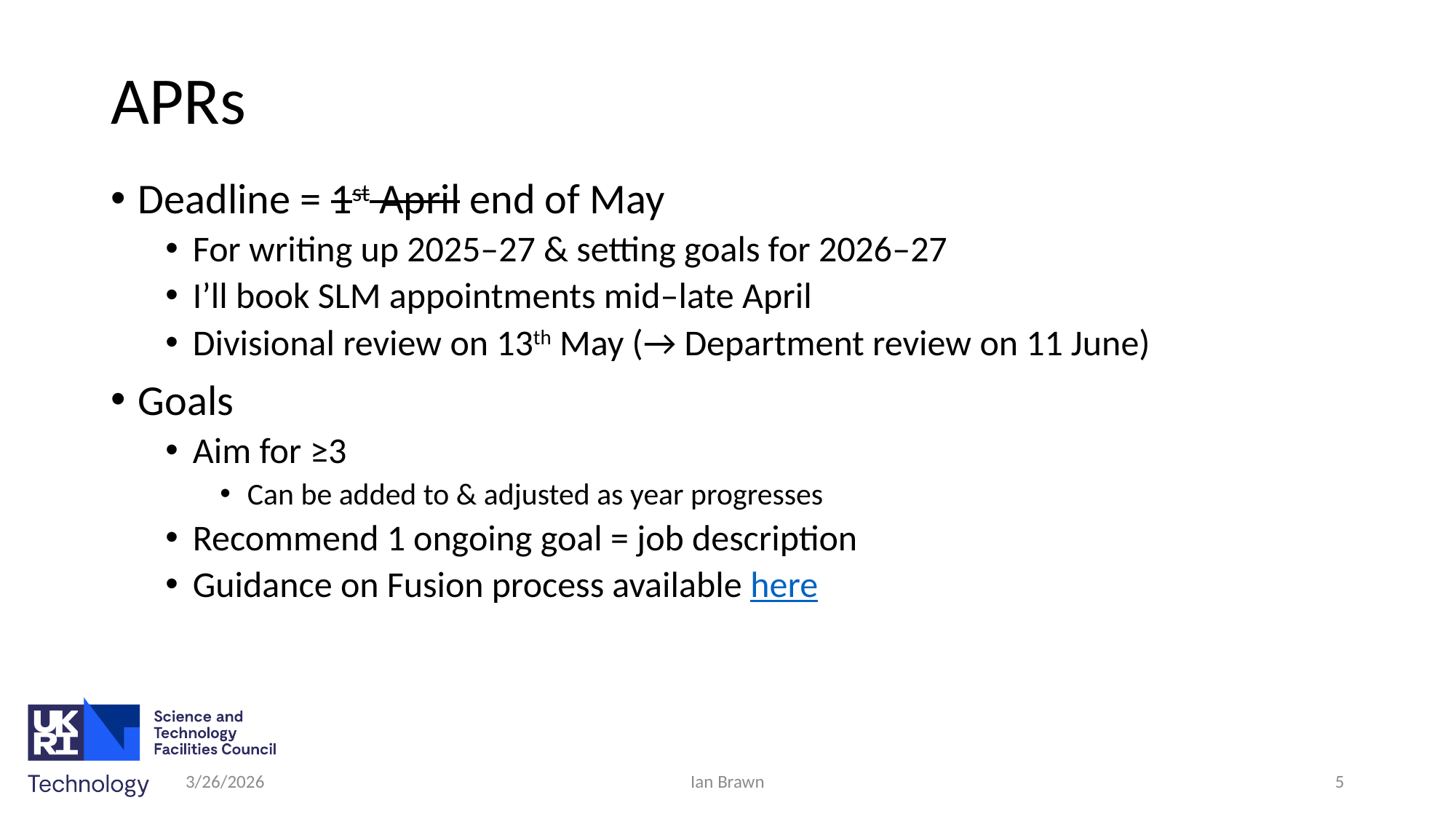

# APRs
Deadline = 1st April end of May
For writing up 2025–27 & setting goals for 2026–27
I’ll book SLM appointments mid–late April
Divisional review on 13th May (→ Department review on 11 June)
Goals
Aim for ≥3
Can be added to & adjusted as year progresses
Recommend 1 ongoing goal = job description
Guidance on Fusion process available here

3/26/2026
Ian Brawn
5